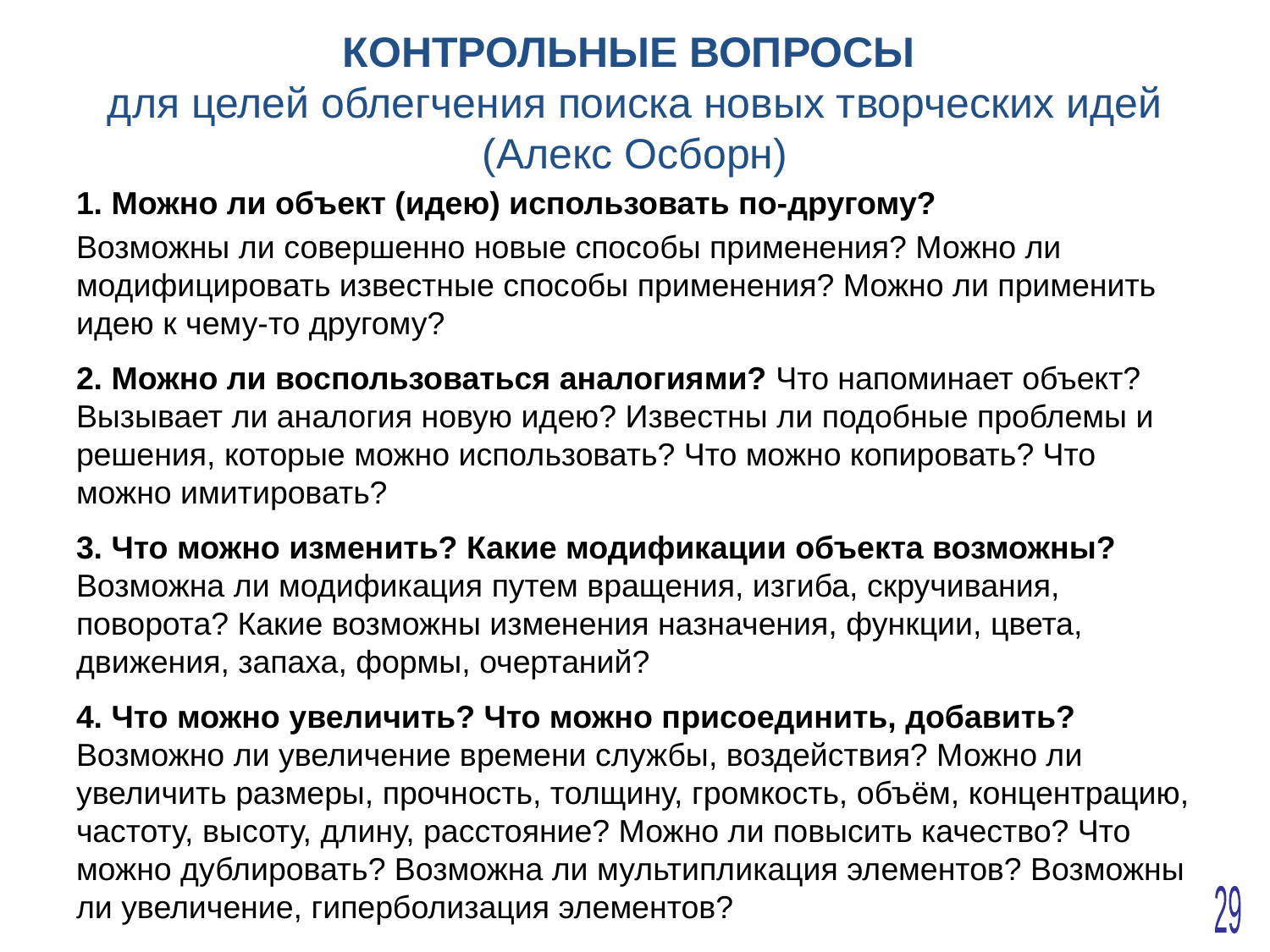

# КОНТРОЛЬНЫЕ ВОПРОСЫ для целей облегчения поиска новых творческих идей (Алекс Осборн)
1. Можно ли объект (идею) использовать по-другому?
Возможны ли совершенно новые способы применения? Можно ли модифицировать известные способы применения? Можно ли применить идею к чему-то другому?
2. Можно ли воспользоваться аналогиями? Что напоминает объект? Вызывает ли аналогия новую идею? Известны ли подобные проблемы и решения, которые можно использовать? Что можно копировать? Что можно имитировать?
3. Что можно изменить? Какие модификации объекта возможны? Возможна ли модификация путем вращения, изгиба, скручивания, поворота? Какие возможны изменения назначения, функции, цвета, движения, запаха, формы, очертаний?
4. Что можно увеличить? Что можно присоединить, добавить? Возможно ли увеличение времени службы, воздействия? Можно ли увеличить размеры, прочность, толщину, громкость, объём, концентрацию, частоту, высоту, длину, расстояние? Можно ли повысить качество? Что можно дублировать? Возможна ли мультипликация элементов? Возможны ли увеличение, гиперболизация элементов?

29